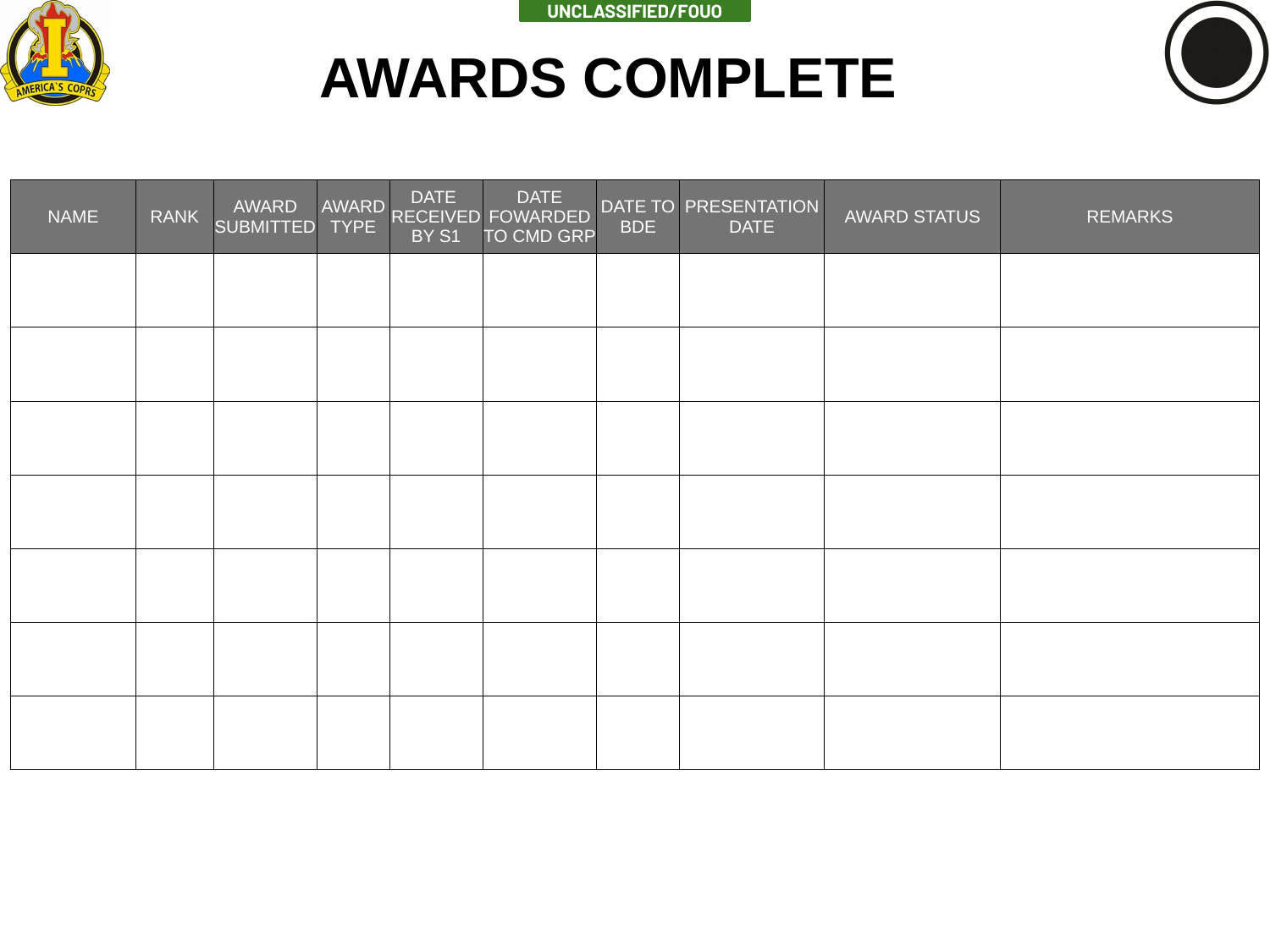

# AWARDS COMPLETE
| NAME | RANK | AWARD SUBMITTED | AWARD TYPE | DATE RECEIVED BY S1 | DATE FOWARDED TO CMD GRP | DATE TO BDE | PRESENTATION DATE | AWARD STATUS | REMARKS |
| --- | --- | --- | --- | --- | --- | --- | --- | --- | --- |
|  |  |  |  |  |  |  |  |  |  |
|  |  |  |  |  |  |  |  |  |  |
|  |  |  |  |  |  |  |  |  |  |
|  |  |  |  |  |  |  |  |  |  |
|  |  |  |  |  |  |  |  |  |  |
|  |  |  |  |  |  |  |  |  |  |
|  |  |  |  |  |  |  |  |  |  |